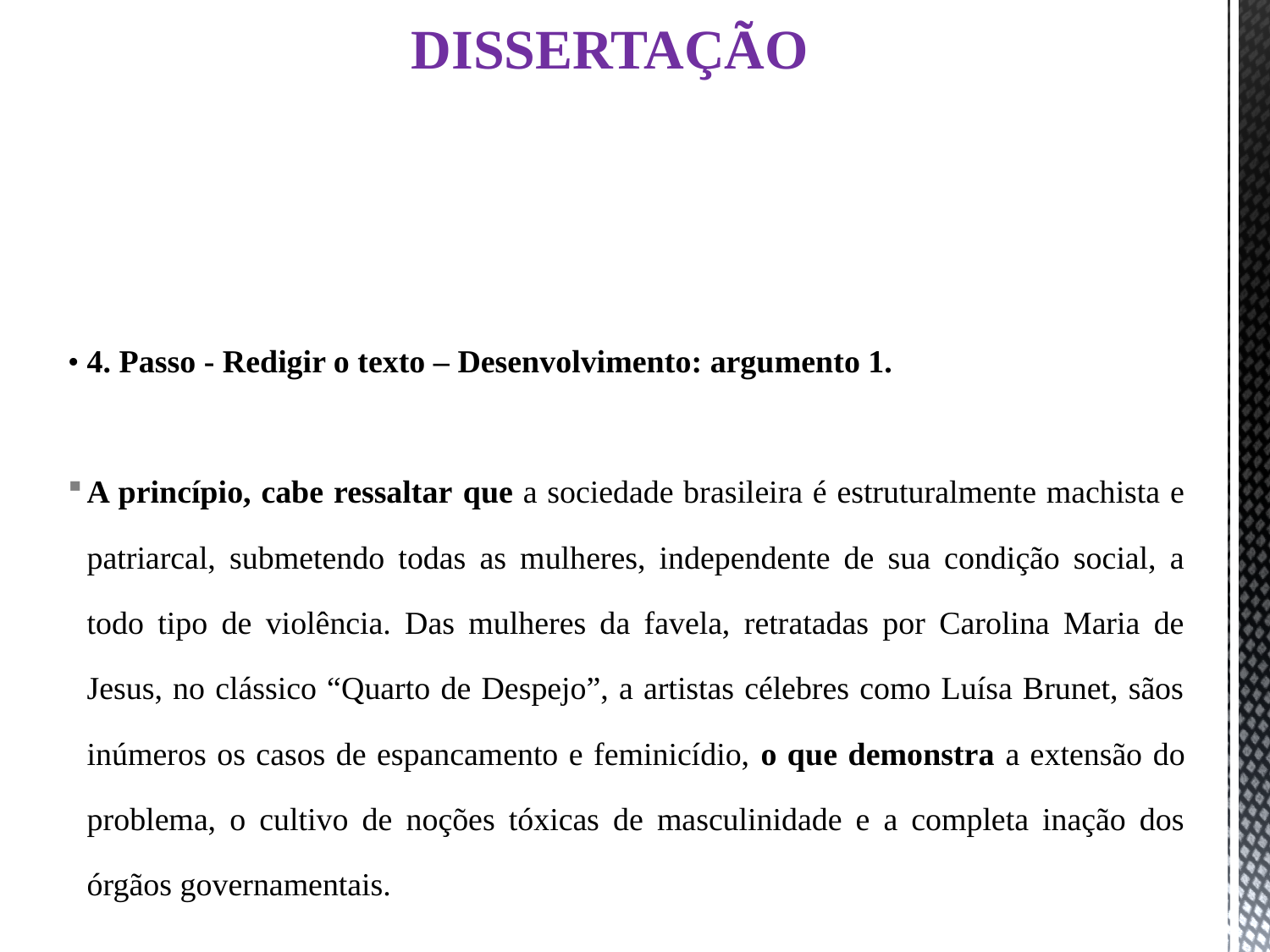

# DISSERTAÇÃO

• 4. Passo - Redigir o texto – Desenvolvimento: argumento 1.

A princípio, cabe ressaltar que a sociedade brasileira é estruturalmente machista e patriarcal, submetendo todas as mulheres, independente de sua condição social, a todo tipo de violência. Das mulheres da favela, retratadas por Carolina Maria de Jesus, no clássico “Quarto de Despejo”, a artistas célebres como Luísa Brunet, sãos inúmeros os casos de espancamento e feminicídio, o que demonstra a extensão do problema, o cultivo de noções tóxicas de masculinidade e a completa inação dos órgãos governamentais.